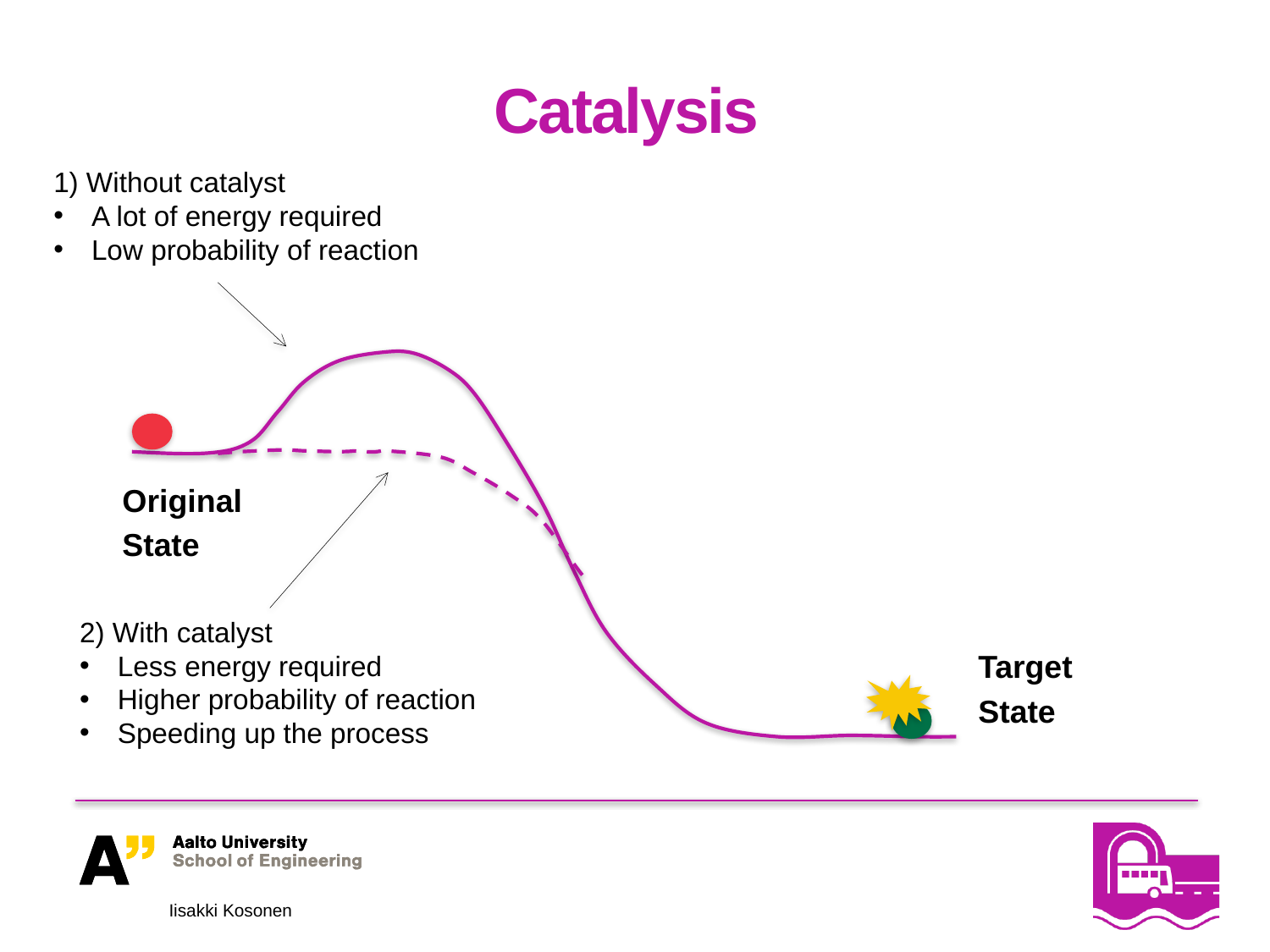

# Catalysis
1) Without catalyst
 A lot of energy required
 Low probability of reaction

2) With catalyst
 Less energy required
 Higher probability of reaction
 Speeding up the process
Original
State
Target
State